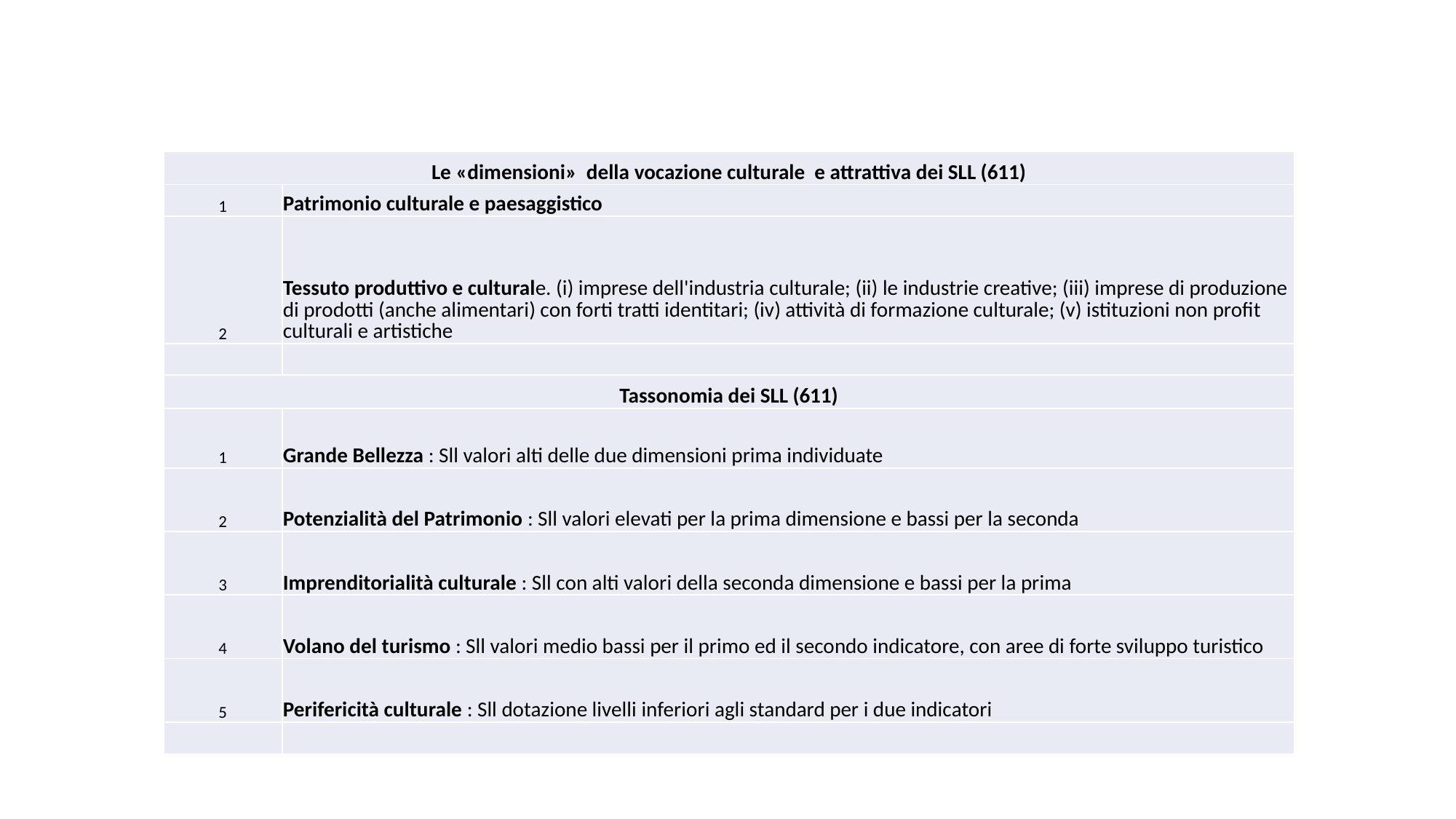

| Le «dimensioni» della vocazione culturale e attrattiva dei SLL (611) |  |
| --- | --- |
| 1 | Patrimonio culturale e paesaggistico |
| 2 | Tessuto produttivo e culturale. (i) imprese dell'industria culturale; (ii) le industrie creative; (iii) imprese di produzione di prodotti (anche alimentari) con forti tratti identitari; (iv) attività di formazione culturale; (v) istituzioni non profit culturali e artistiche |
|  |  |
| Tassonomia dei SLL (611) |  |
| 1 | Grande Bellezza : Sll valori alti delle due dimensioni prima individuate |
| 2 | Potenzialità del Patrimonio : Sll valori elevati per la prima dimensione e bassi per la seconda |
| 3 | Imprenditorialità culturale : Sll con alti valori della seconda dimensione e bassi per la prima |
| 4 | Volano del turismo : Sll valori medio bassi per il primo ed il secondo indicatore, con aree di forte sviluppo turistico |
| 5 | Perifericità culturale : Sll dotazione livelli inferiori agli standard per i due indicatori |
|  |  |